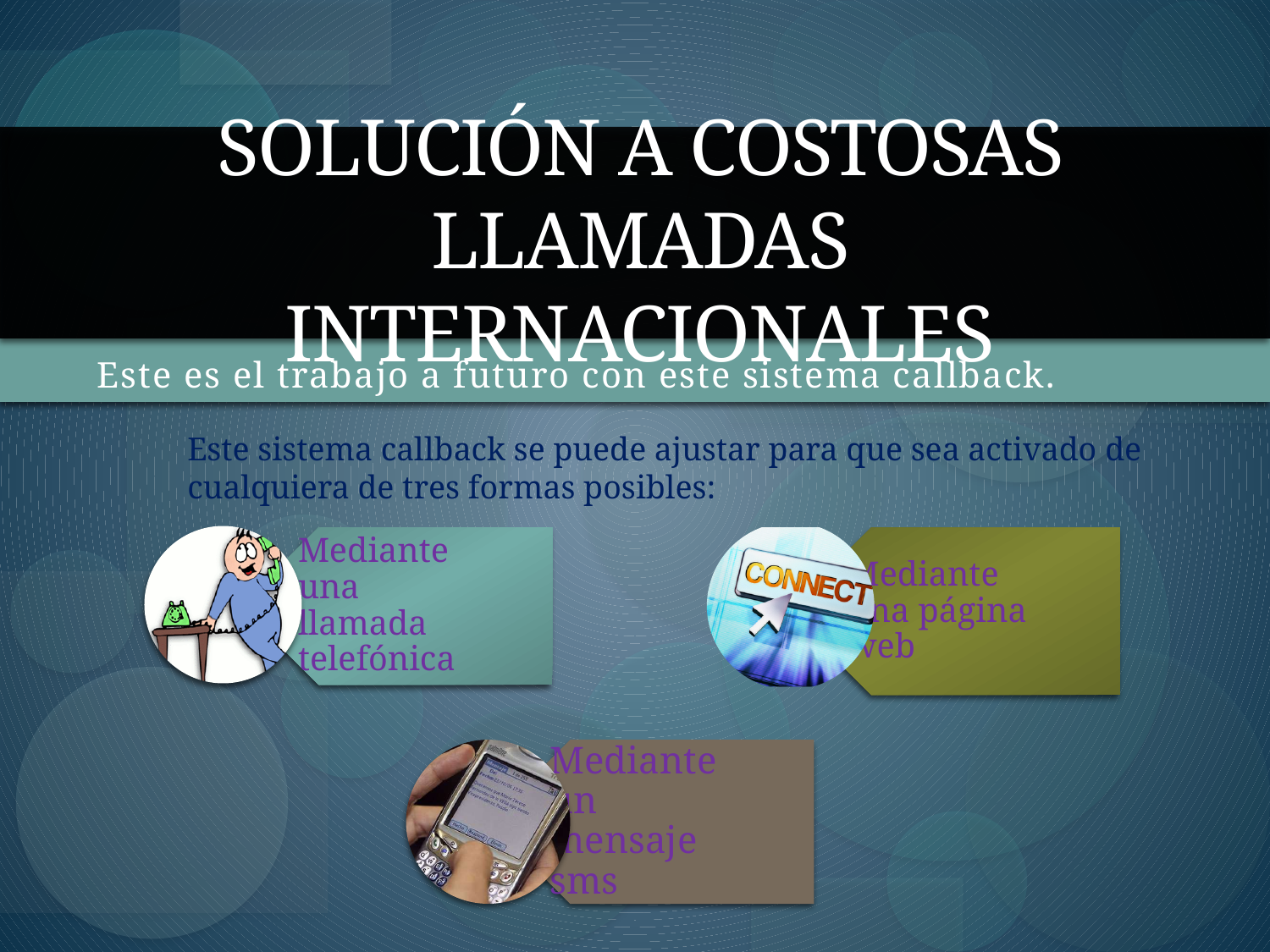

# Solución a costosas llamadas internacionales
Este es el trabajo a futuro con este sistema callback.
Este sistema callback se puede ajustar para que sea activado de cualquiera de tres formas posibles:
Mediante una llamada telefónica
Mediante una página web
Mediante un mensaje sms